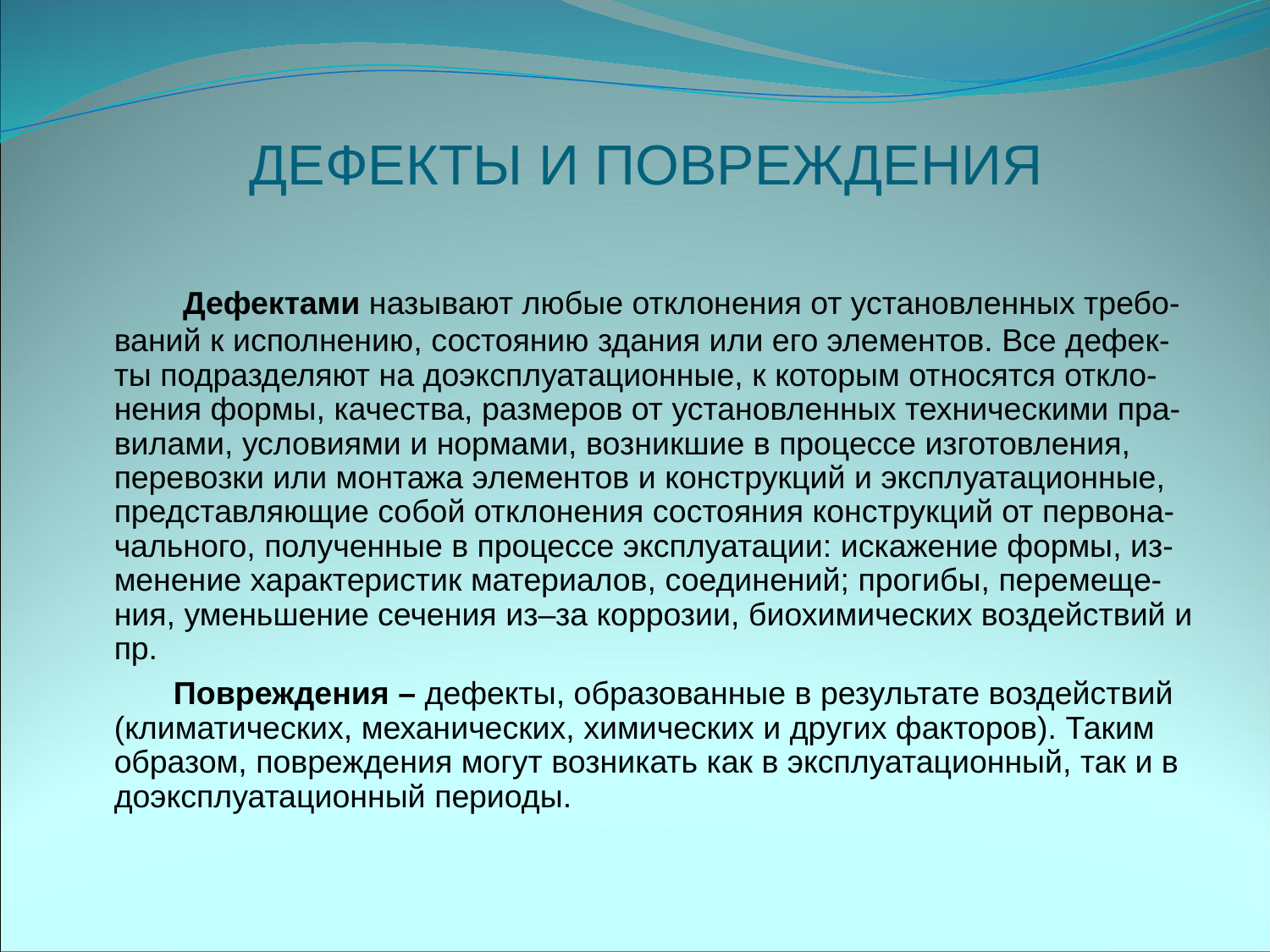

# ДЕФЕКТЫ И ПОВРЕЖДЕНИЯ
         Дефектами называют любые отклонения от установленных требо-ваний к исполнению, состоянию здания или его элементов. Все дефек-ты подразделяют на доэксплуатационные, к которым относятся откло-нения формы, качества, размеров от установленных техническими пра-вилами, условиями и нормами, возникшие в процессе изготовления, перевозки или монтажа элементов и конструкций и эксплуатационные, представляющие собой отклонения состояния конструкций от первона-чального, полученные в процессе эксплуатации: искажение формы, из-менение характеристик материалов, соединений; прогибы, перемеще-ния, уменьшение сечения из–за коррозии, биохимических воздействий и пр.
          Повреждения – дефекты, образованные в результате воздействий (климатических, механических, химических и других факторов). Таким образом, повреждения могут возникать как в эксплуатационный, так и в доэксплуатационный периоды.